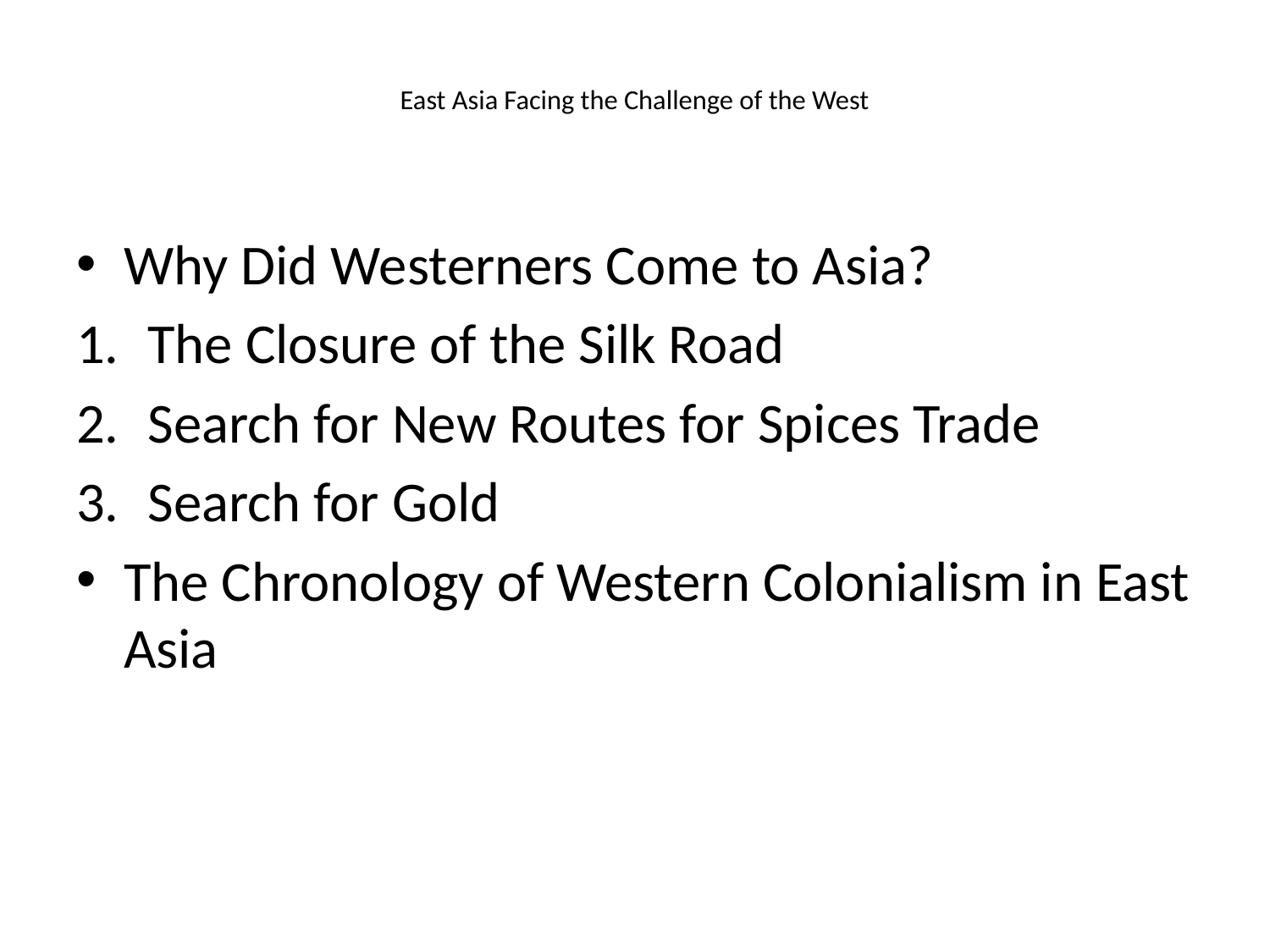

# East Asia Facing the Challenge of the West
Why Did Westerners Come to Asia?
The Closure of the Silk Road
Search for New Routes for Spices Trade
Search for Gold
The Chronology of Western Colonialism in East Asia